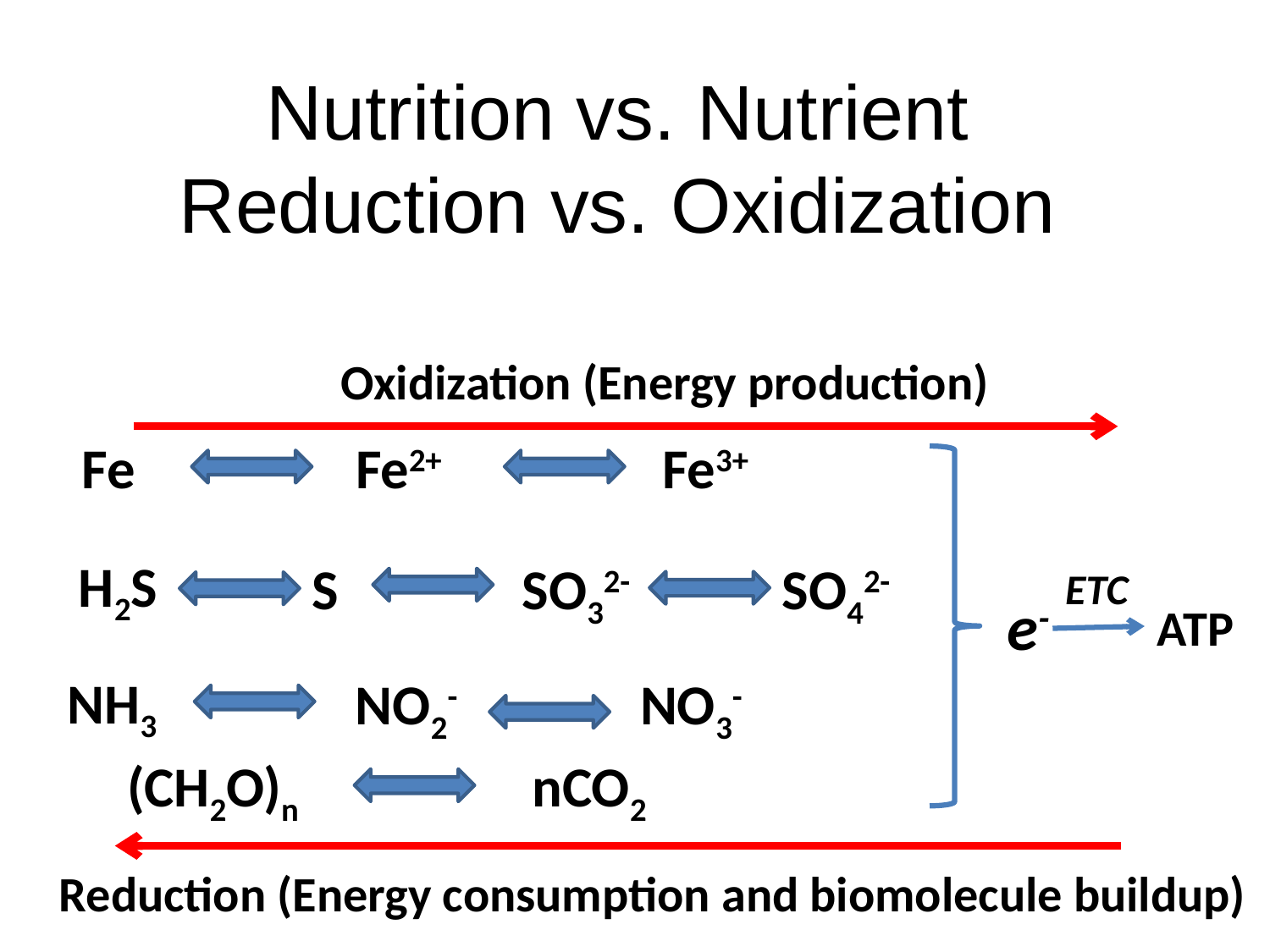

Nutrition vs. Nutrient
Reduction vs. Oxidization
Oxidization (Energy production)
Fe3+
Fe
Fe2+

H2S
SO42-
S
SO32-
ETC

e-
ATP
NH3
NO3-
NO2-

(CH2O)n
nCO2

Reduction (Energy consumption and biomolecule buildup)